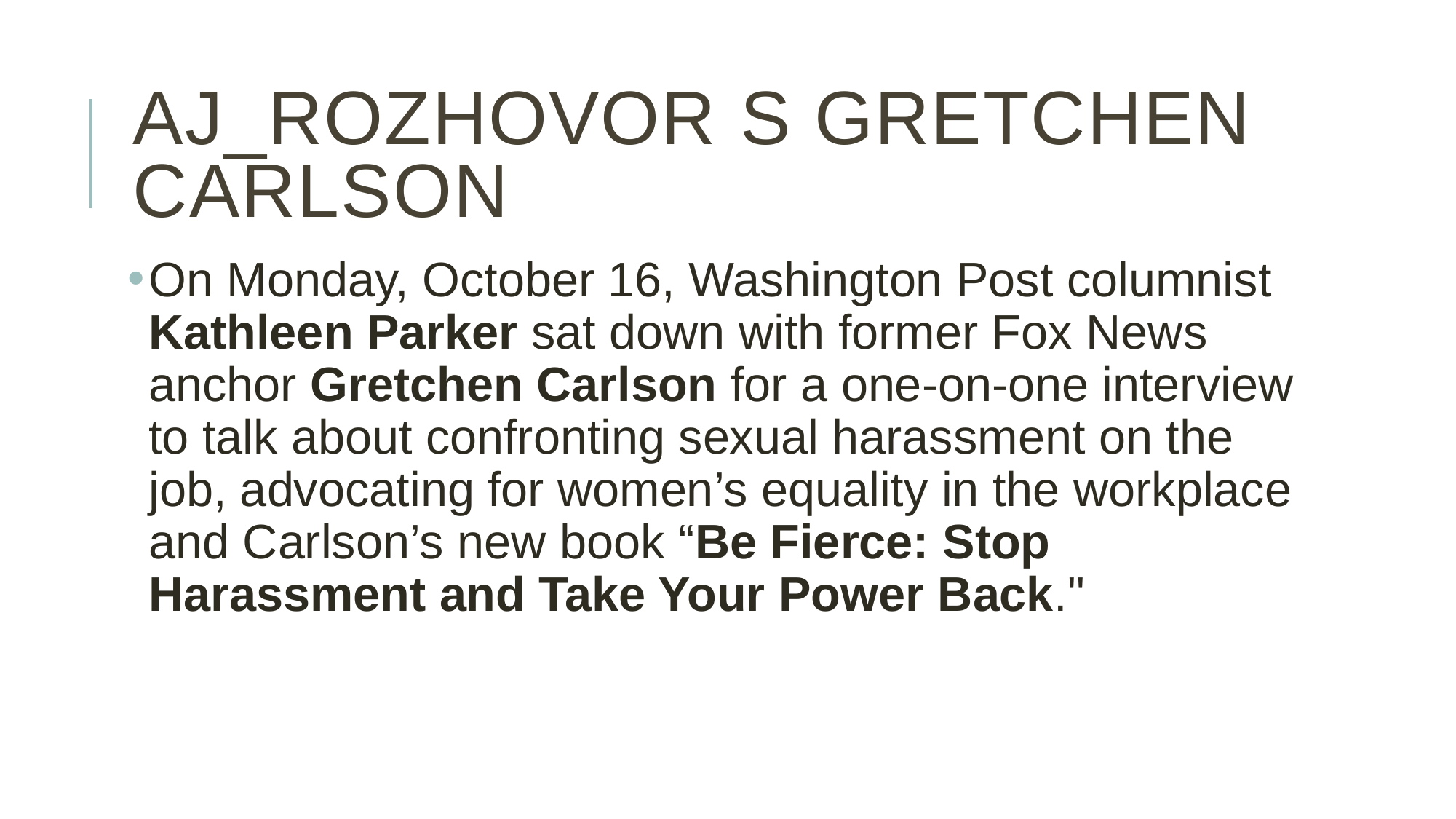

# AJ_rozhovor s gretchen carlson
On Monday, October 16, Washington Post columnist Kathleen Parker sat down with former Fox News anchor Gretchen Carlson for a one-on-one interview to talk about confronting sexual harassment on the job, advocating for women’s equality in the workplace and Carlson’s new book “Be Fierce: Stop Harassment and Take Your Power Back."